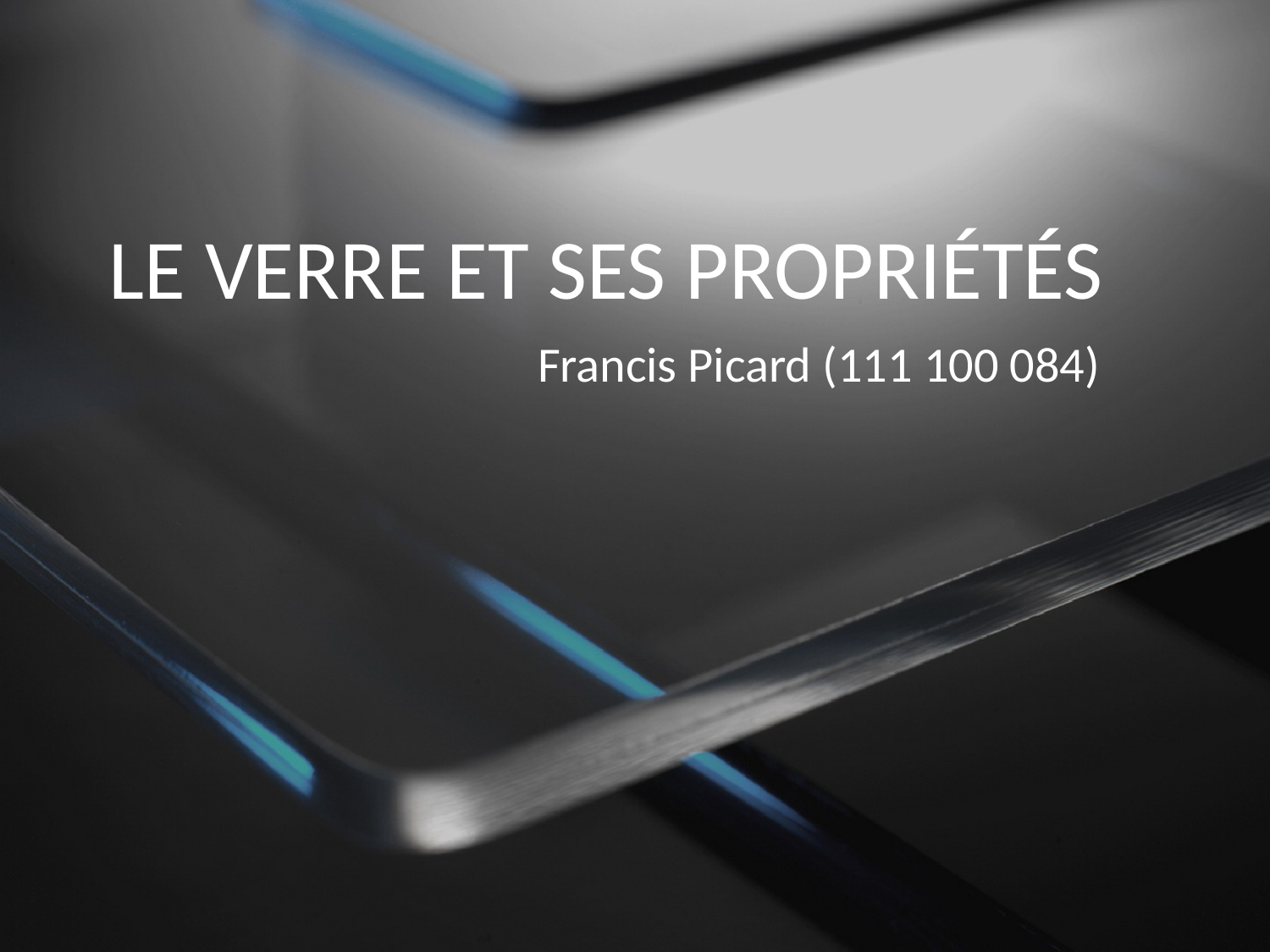

# LE VERRE ET SES PROPRIÉTÉS
Francis Picard (111 100 084)